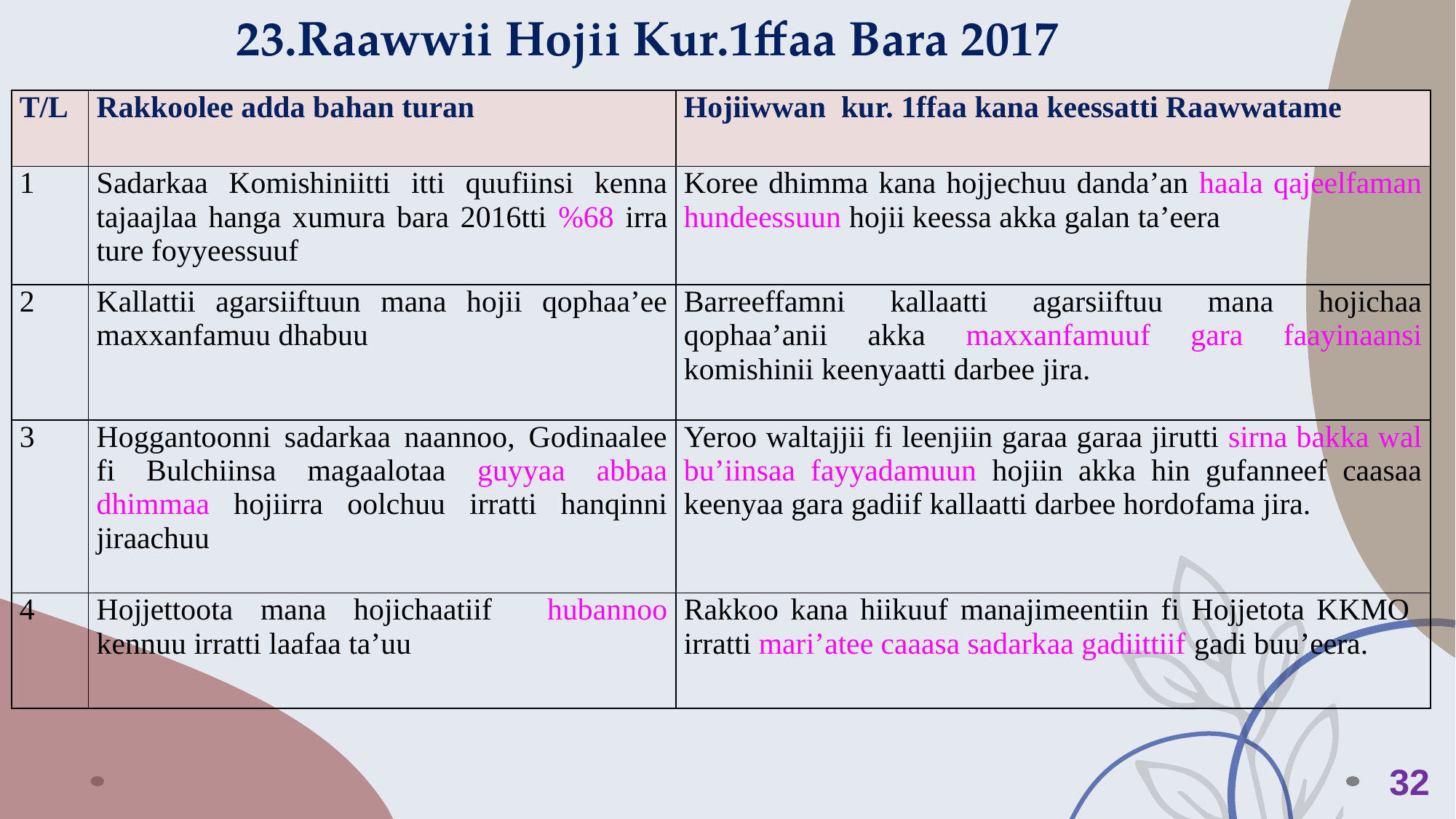

# 23.Raawwii Hojii Kur.1ffaa Bara 2017

| T/L | Rakkoolee adda bahan turan | Hojiiwwan kur. 1ffaa kana keessatti Raawwatame |
| --- | --- | --- |
| 1 | Sadarkaa Komishiniitti itti quufiinsi kenna tajaajlaa hanga xumura bara 2016tti %68 irra ture foyyeessuuf | Koree dhimma kana hojjechuu danda’an haala qajeelfaman hundeessuun hojii keessa akka galan ta’eera |
| 2 | Kallattii agarsiiftuun mana hojii qophaa’ee maxxanfamuu dhabuu | Barreeffamni kallaatti agarsiiftuu mana hojichaa qophaa’anii akka maxxanfamuuf gara faayinaansi komishinii keenyaatti darbee jira. |
| 3 | Hoggantoonni sadarkaa naannoo, Godinaalee fi Bulchiinsa magaalotaa guyyaa abbaa dhimmaa hojiirra oolchuu irratti hanqinni jiraachuu | Yeroo waltajjii fi leenjiin garaa garaa jirutti sirna bakka wal bu’iinsaa fayyadamuun hojiin akka hin gufanneef caasaa keenyaa gara gadiif kallaatti darbee hordofama jira. |
| 4 | Hojjettoota mana hojichaatiif hubannoo kennuu irratti laafaa ta’uu | Rakkoo kana hiikuuf manajimeentiin fi Hojjetota KKMO irratti mari’atee caaasa sadarkaa gadiittiif gadi buu’eera. |
 32